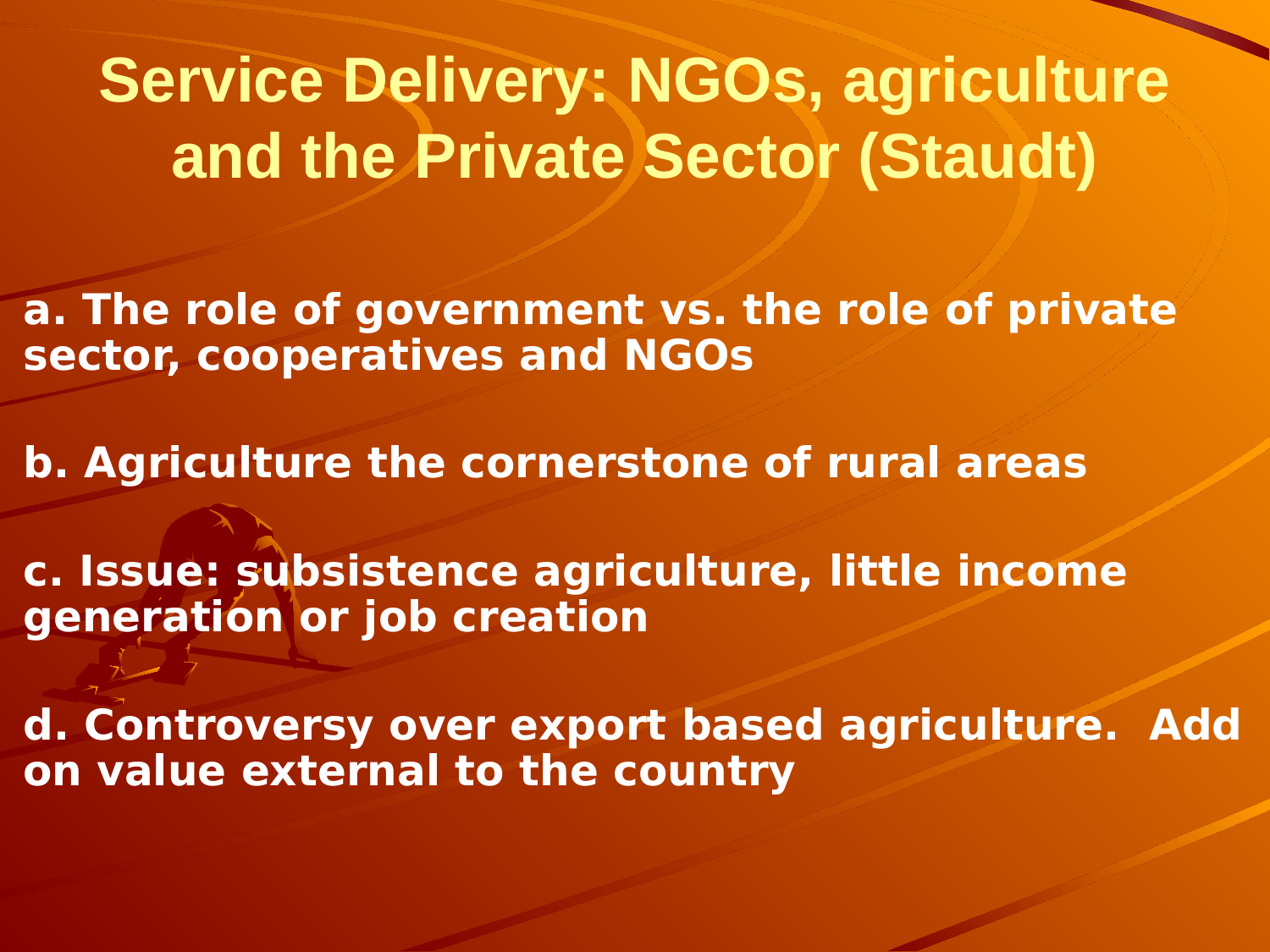

# Service Delivery: NGOs, agriculture and the Private Sector (Staudt)

a. The role of government vs. the role of private sector, cooperatives and NGOs

b. Agriculture the cornerstone of rural areas

c. Issue: subsistence agriculture, little income generation or job creation

d. Controversy over export based agriculture.  Add on value external to the country